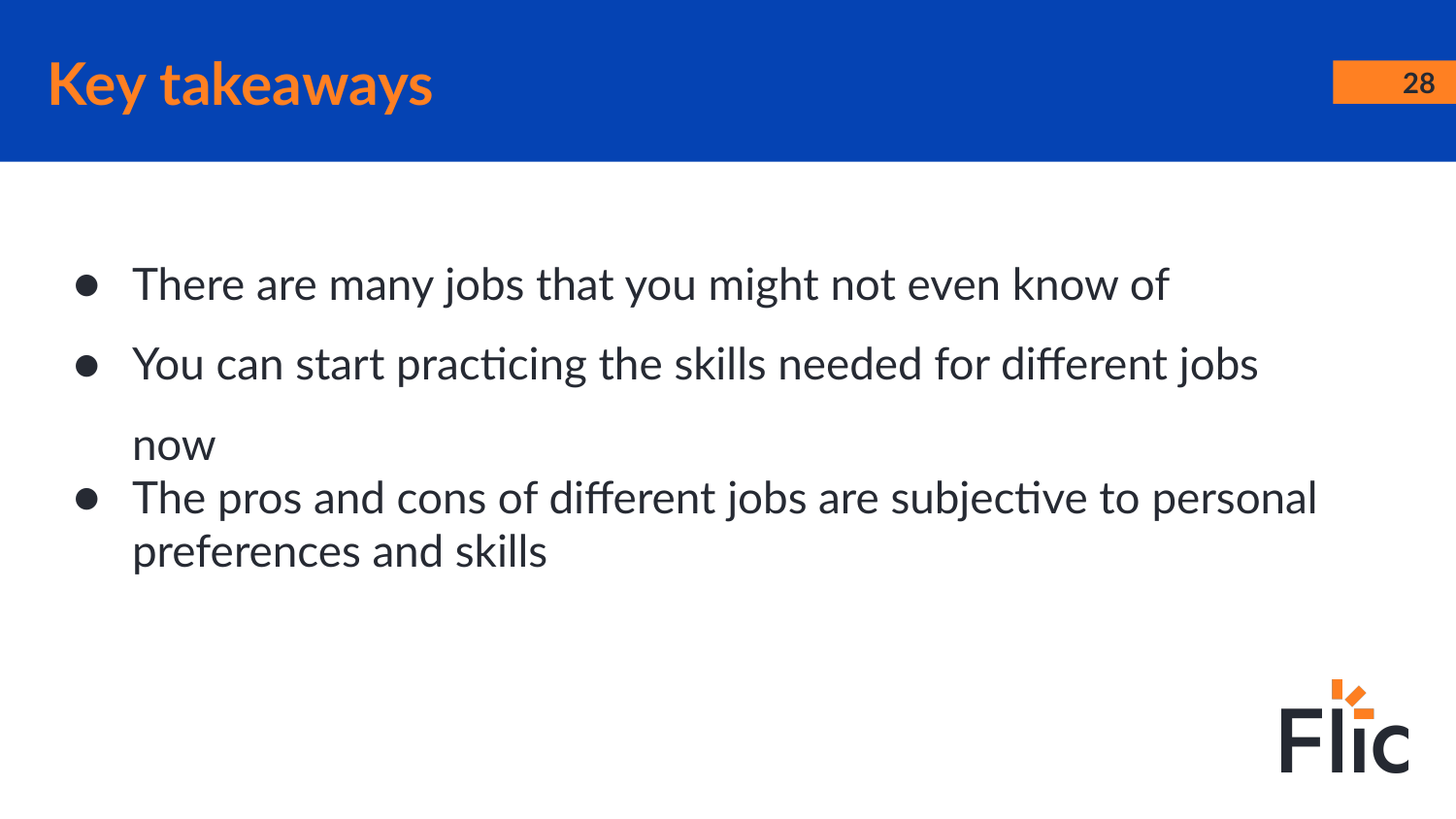

# Key takeaways

28
There are many jobs that you might not even know of
You can start practicing the skills needed for different jobs now
The pros and cons of different jobs are subjective to personal preferences and skills